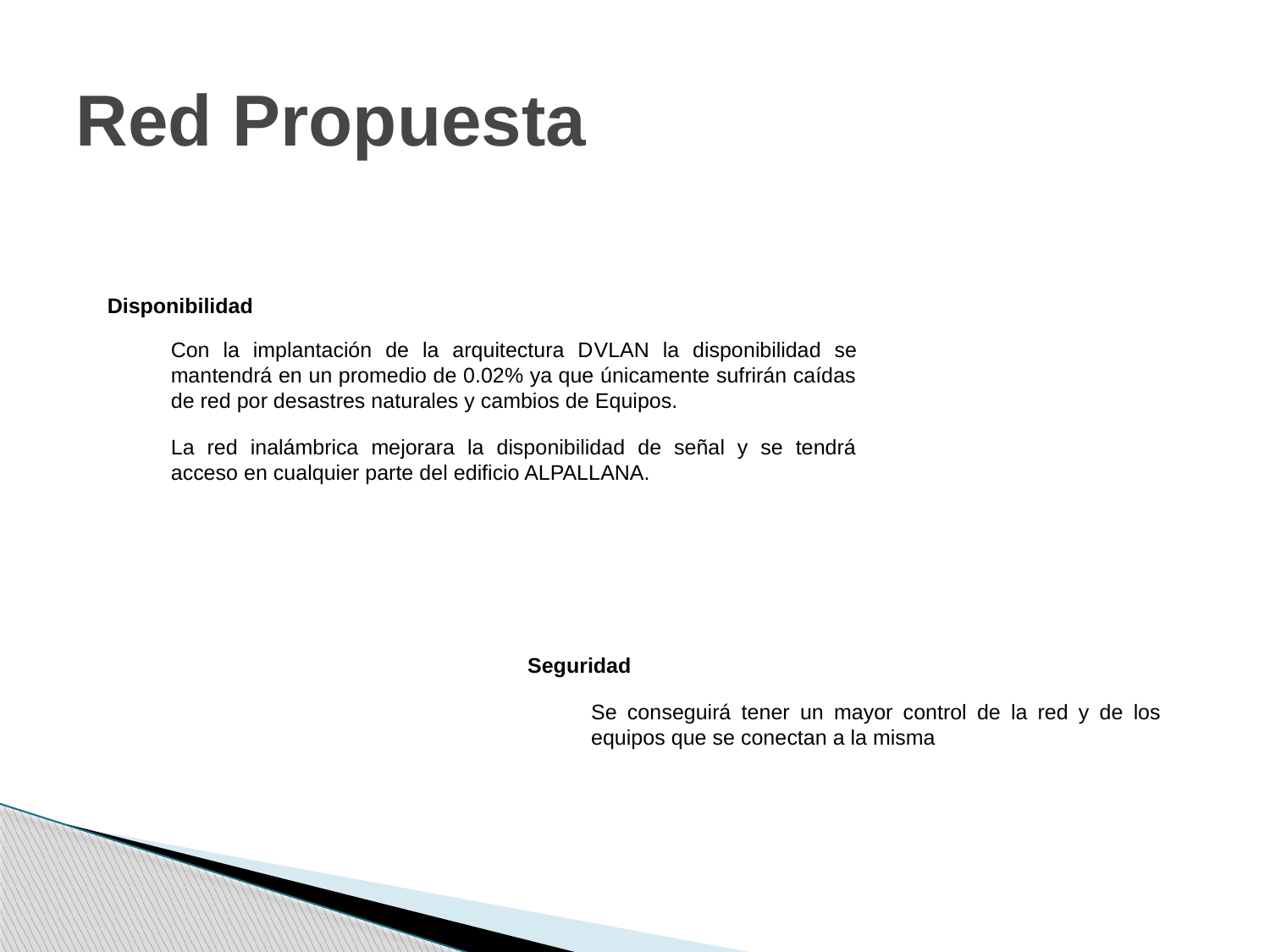

# Red Propuesta
Disponibilidad

Con la implantación de la arquitectura DVLAN la disponibilidad se mantendrá en un promedio de 0.02% ya que únicamente sufrirán caídas de red por desastres naturales y cambios de Equipos.

La red inalámbrica mejorara la disponibilidad de señal y se tendrá acceso en cualquier parte del edificio ALPALLANA.

Seguridad

Se conseguirá tener un mayor control de la red y de los equipos que se conectan a la misma